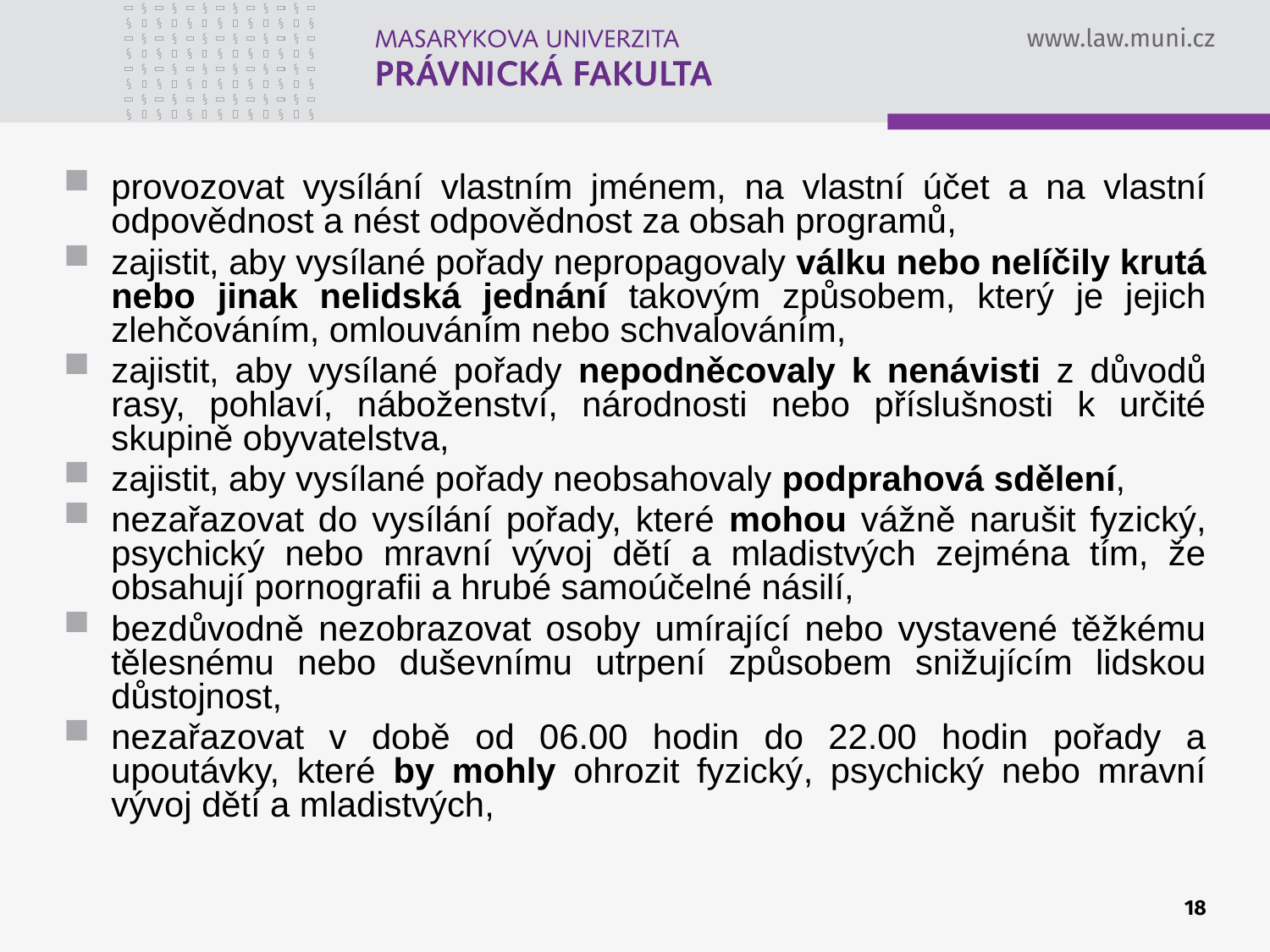

provozovat vysílání vlastním jménem, na vlastní účet a na vlastní odpovědnost a nést odpovědnost za obsah programů,
zajistit, aby vysílané pořady nepropagovaly válku nebo nelíčily krutá nebo jinak nelidská jednání takovým způsobem, který je jejich zlehčováním, omlouváním nebo schvalováním,
zajistit, aby vysílané pořady nepodněcovaly k nenávisti z důvodů rasy, pohlaví, náboženství, národnosti nebo příslušnosti k určité skupině obyvatelstva,
zajistit, aby vysílané pořady neobsahovaly podprahová sdělení,
nezařazovat do vysílání pořady, které mohou vážně narušit fyzický, psychický nebo mravní vývoj dětí a mladistvých zejména tím, že obsahují pornografii a hrubé samoúčelné násilí,
bezdůvodně nezobrazovat osoby umírající nebo vystavené těžkému tělesnému nebo duševnímu utrpení způsobem snižujícím lidskou důstojnost,
nezařazovat v době od 06.00 hodin do 22.00 hodin pořady a upoutávky, které by mohly ohrozit fyzický, psychický nebo mravní vývoj dětí a mladistvých,
18